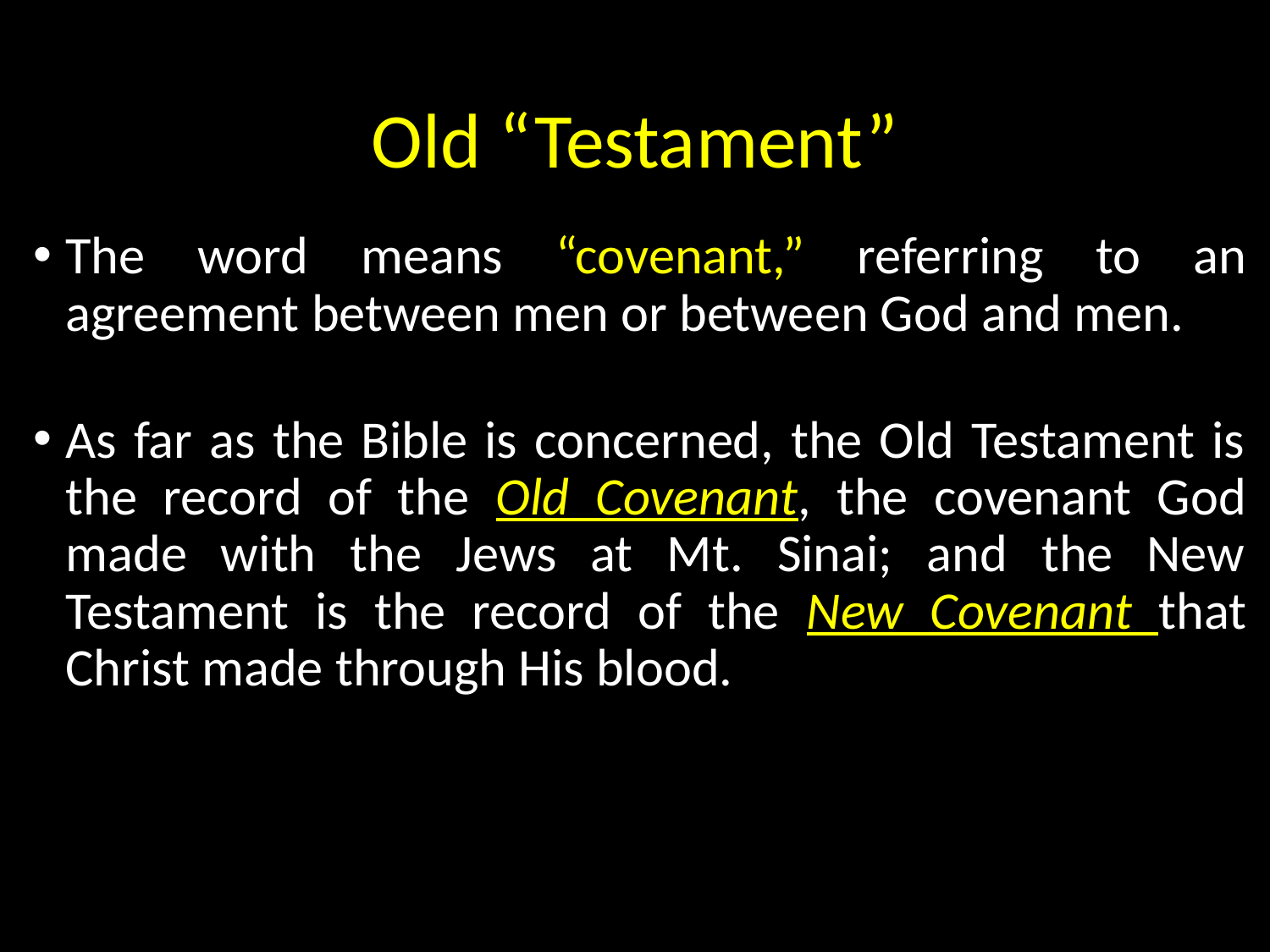

# Old “Testament”
The word means “covenant,” referring to an agreement between men or between God and men.

As far as the Bible is concerned, the Old Testament is the record of the Old Covenant, the covenant God made with the Jews at Mt. Sinai; and the New Testament is the record of the New Covenant that Christ made through His blood.